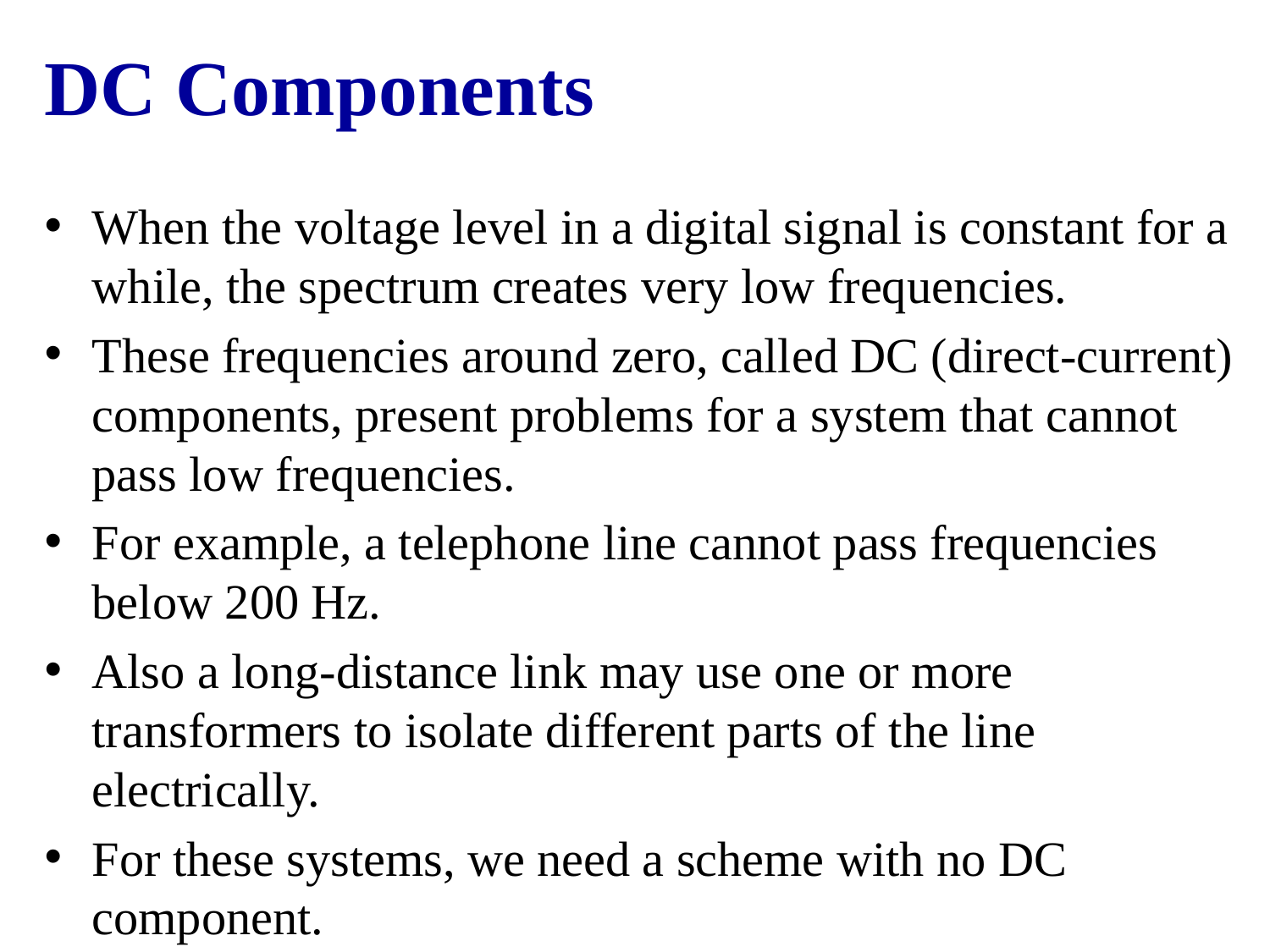

DC Components

When the voltage level in a digital signal is constant for a while, the spectrum creates very low frequencies.
These frequencies around zero, called DC (direct-current) components, present problems for a system that cannot pass low frequencies.
For example, a telephone line cannot pass frequencies below 200 Hz.
Also a long-distance link may use one or more transformers to isolate different parts of the line electrically.
For these systems, we need a scheme with no DC component.